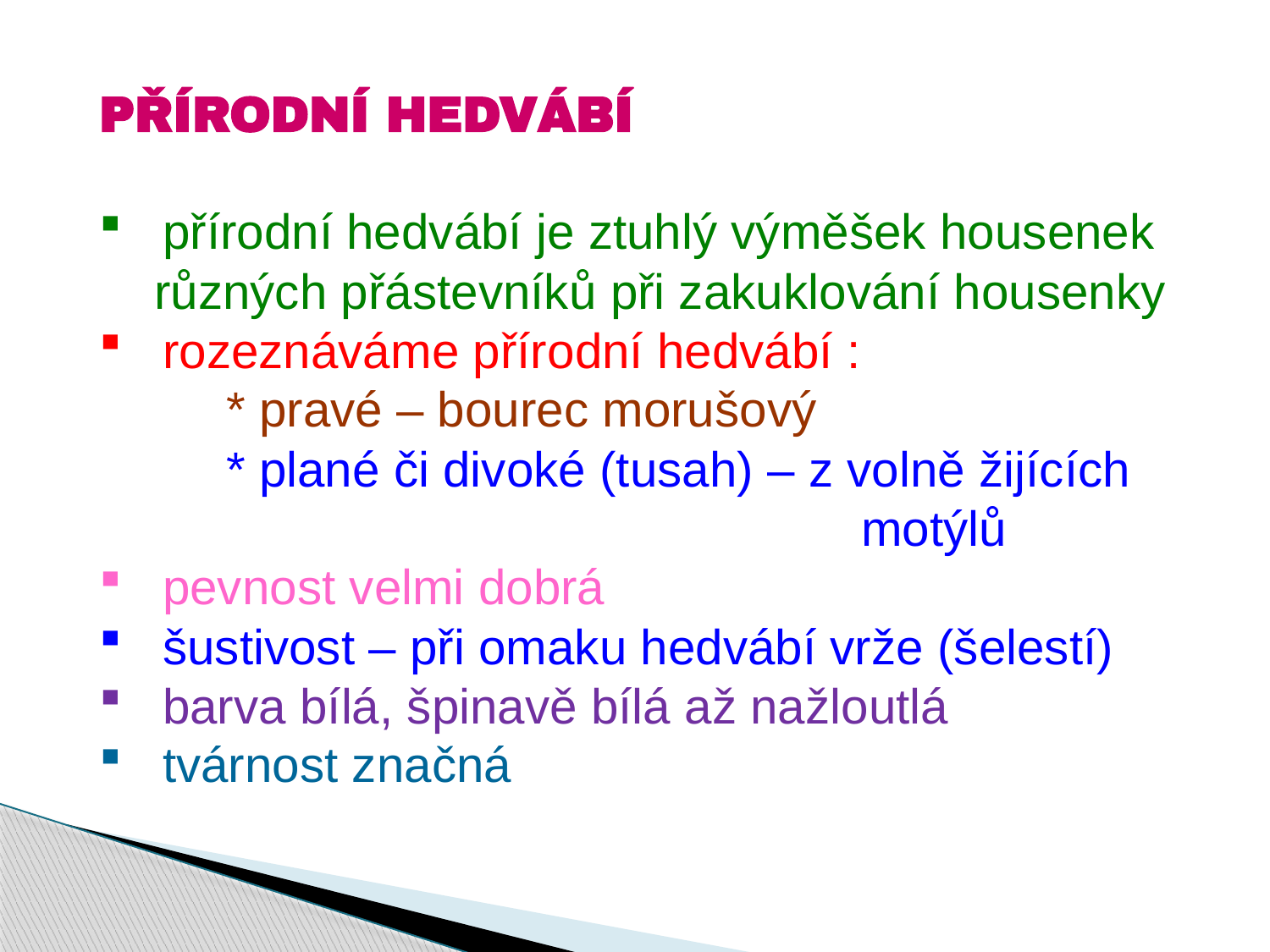

PŘÍRODNÍ HEDVÁBÍ

přírodní hedvábí je ztuhlý výměšek housenek
    různých přástevníků při zakuklování housenky
rozeznáváme přírodní hedvábí :
	* pravé – bourec morušový
	* plané či divoké (tusah) – z volně žijících
						motýlů
pevnost velmi dobrá
šustivost – při omaku hedvábí vrže (šelestí)
barva bílá, špinavě bílá až nažloutlá
tvárnost značná